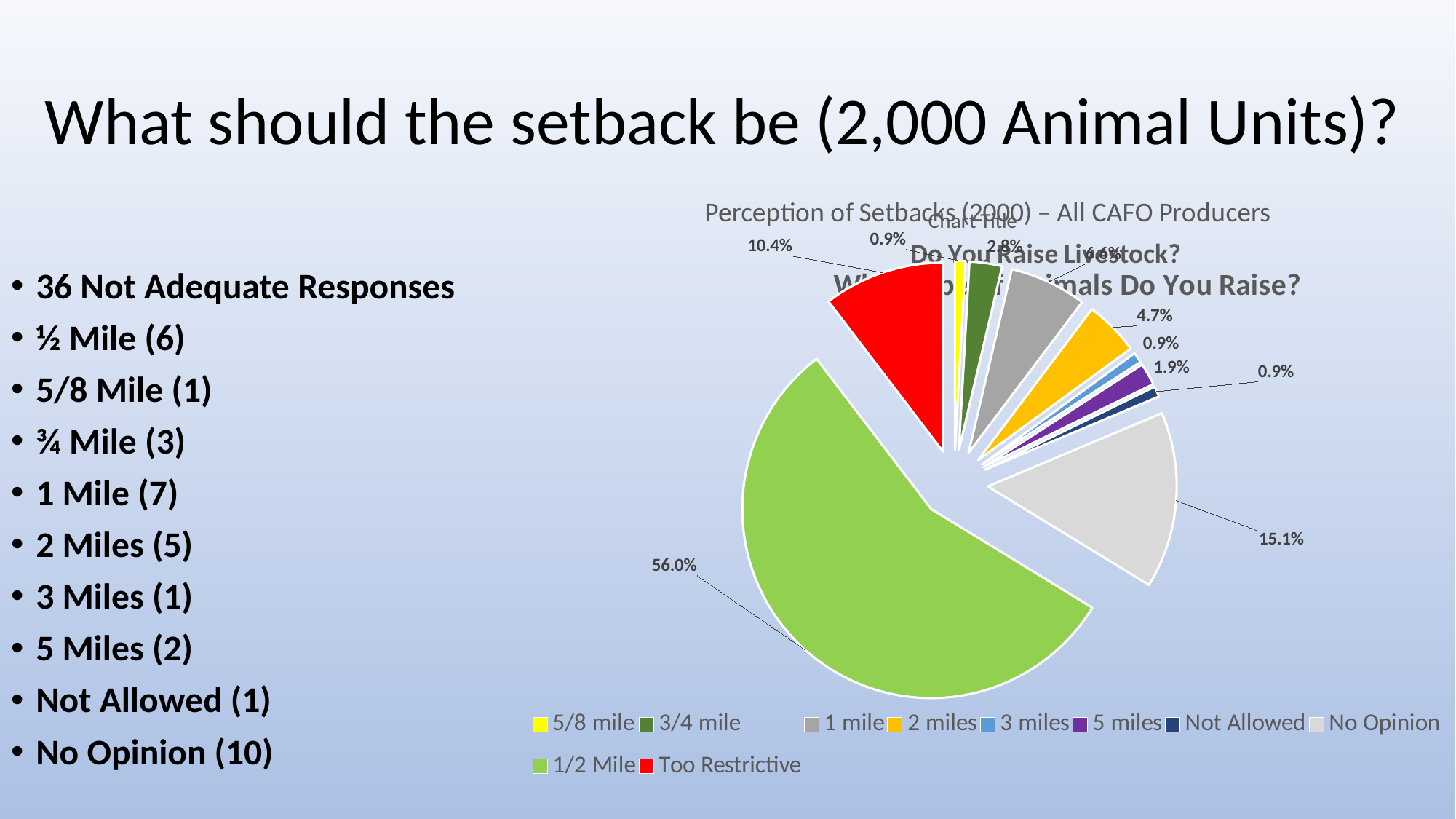

# What should the setback be (2,000 Animal Units)?

### Chart: Perception of Setbacks (2000) – All CAFO Producers

| Category |  |
|---|---|
| 5/8 mile | 0.009 |
| 3/4 mile | 0.028 |
| 1 mile | 0.066 |
| 2 miles | 0.047 |
| 3 miles | 0.009 |
| 5 miles | 0.019 |
| Not Allowed | 0.009 |
| No Opinion | 0.151 |
| 1/2 Mile | 0.56 |
| Too Restrictive | 0.104 |

### Chart:

| Category |
|---|

### Chart: Do You Raise Livestock?

| Category |
|---|

### Chart: What Type of Animals Do You Raise?

| Category |
|---|
36 Not Adequate Responses
½ Mile (6)
5/8 Mile (1)
¾ Mile (3)
1 Mile (7)
2 Miles (5)
3 Miles (1)
5 Miles (2)
Not Allowed (1)
No Opinion (10)

### Chart

| Category |
|---|